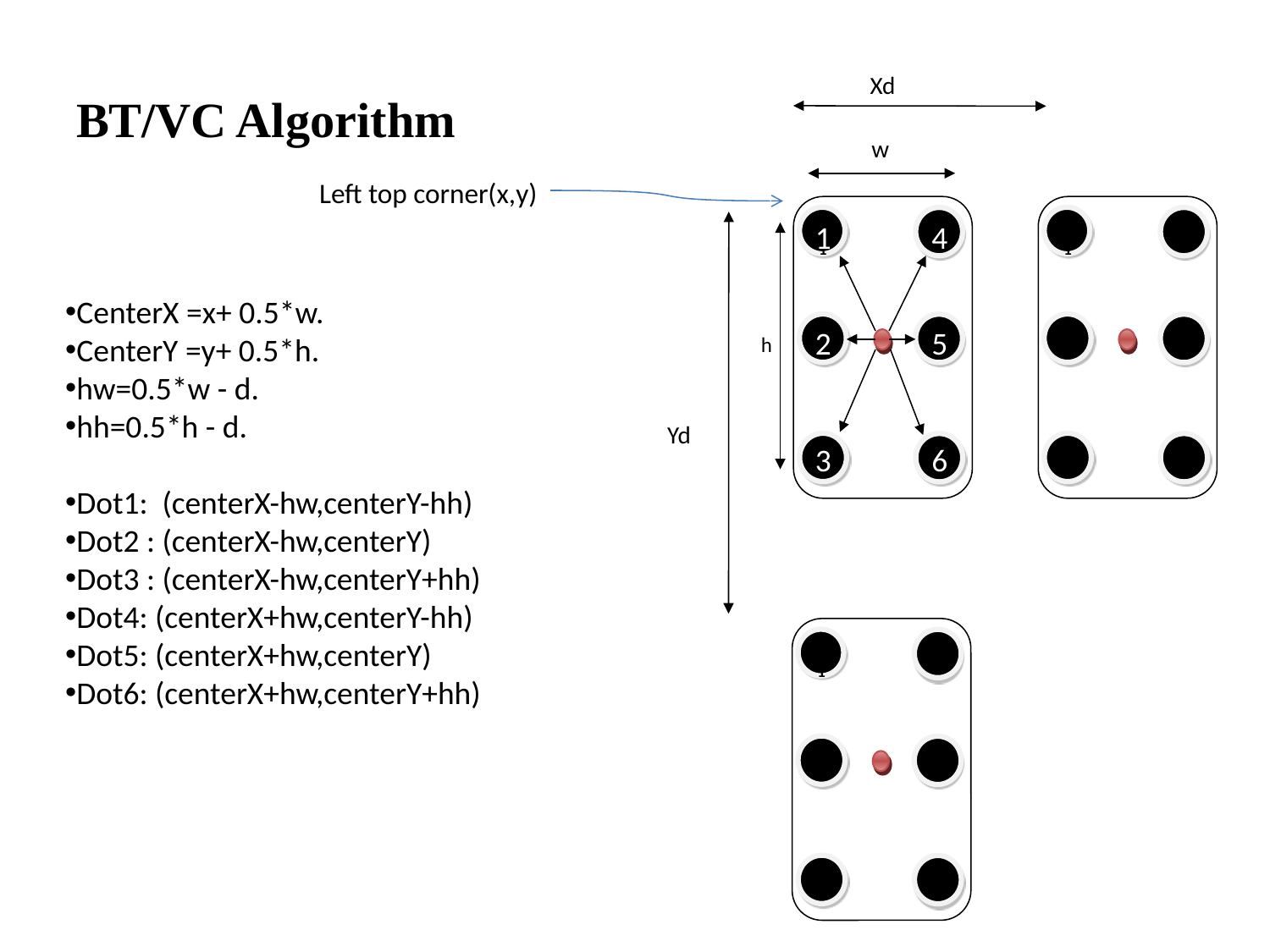

# BT/VC Algorithm
Xd
w

11
4
2
5
3
6

11
4
2
5
3
6
1
4
2
5
h

Yd
3
6

11
4
2
5
3
6
Left top corner(x,y)
CenterX =x+ 0.5*w.
CenterY =y+ 0.5*h.
hw=0.5*w - d.
hh=0.5*h - d.

Dot1:  (centerX-hw,centerY-hh)
Dot2 : (centerX-hw,centerY)
Dot3 : (centerX-hw,centerY+hh)
Dot4: (centerX+hw,centerY-hh)
Dot5: (centerX+hw,centerY)
Dot6: (centerX+hw,centerY+hh)